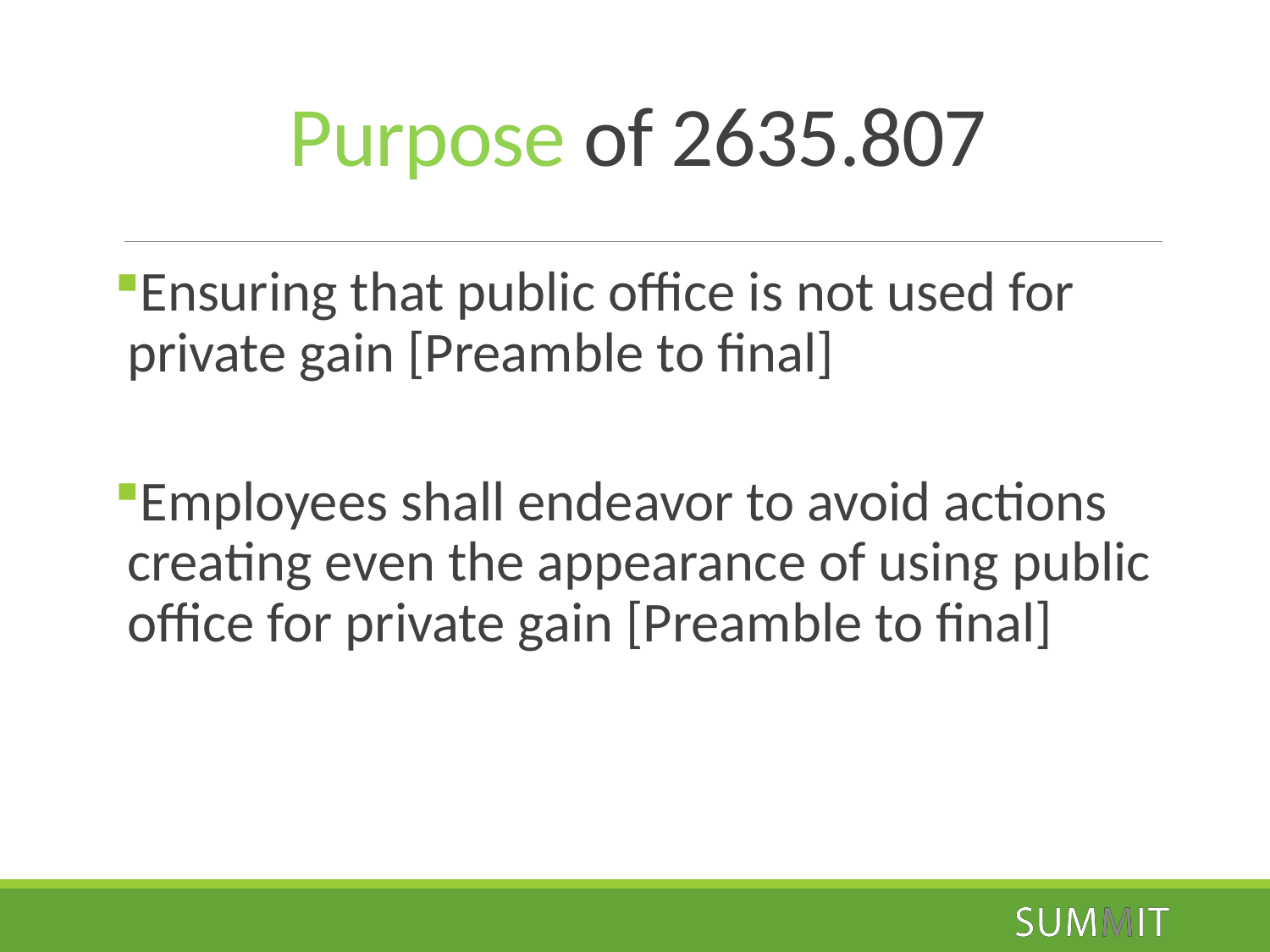

# Purpose of 2635.807
Ensuring that public office is not used for private gain [Preamble to final]

Employees shall endeavor to avoid actions creating even the appearance of using public office for private gain [Preamble to final]